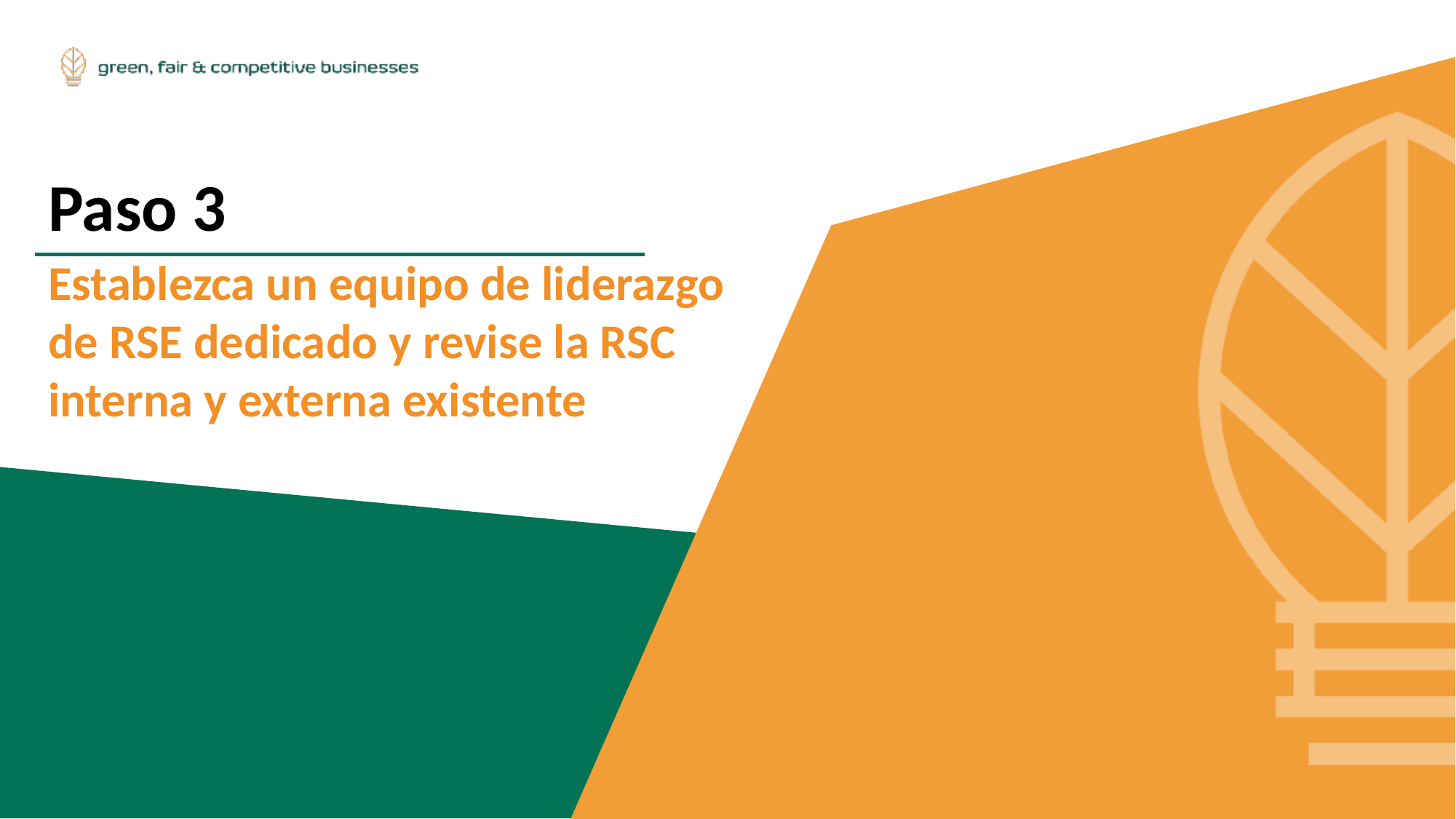

Paso 3

Establezca un equipo de liderazgo de RSE dedicado y revise la RSC interna y externa existente